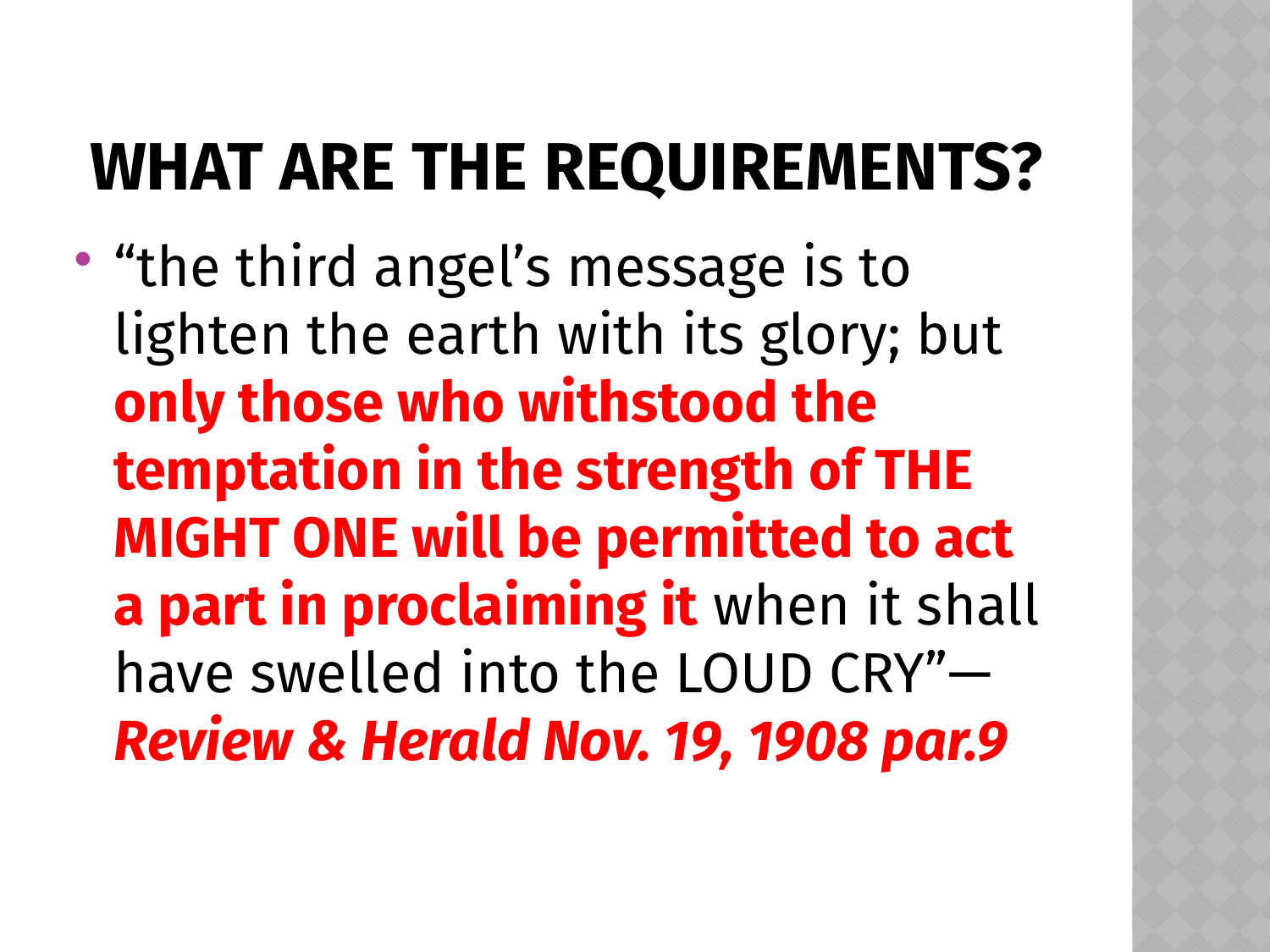

# WHAT ARE THE REQUIREMENTS?
“the third angel’s message is to lighten the earth with its glory; but only those who withstood the temptation in the strength of THE MIGHT ONE will be permitted to act a part in proclaiming it when it shall have swelled into the LOUD CRY”—Review & Herald Nov. 19, 1908 par.9